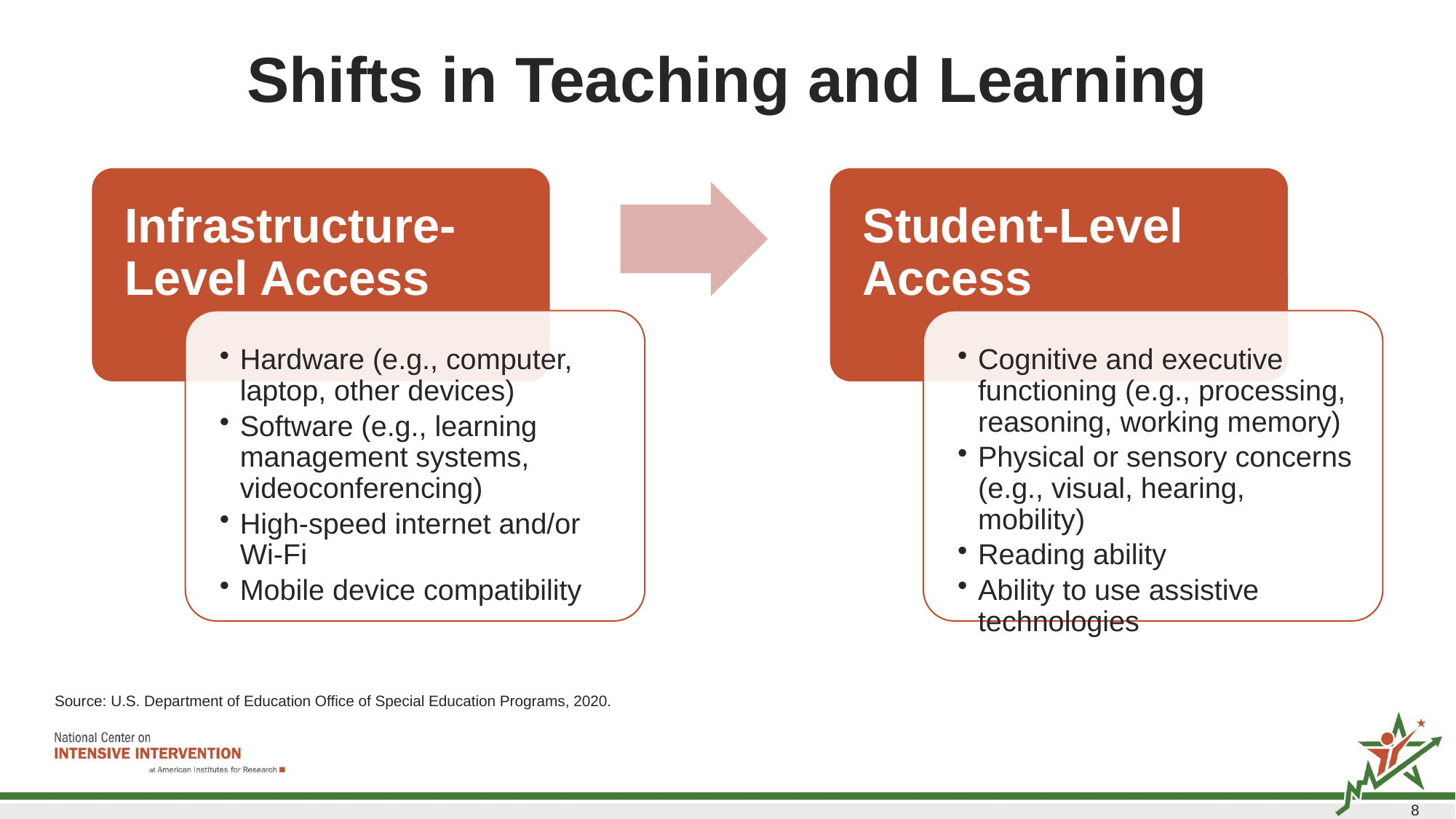

# Shifts in Teaching and Learning
Infrastructure-Level Access
Hardware (e.g., computer, laptop, other devices)
Software (e.g., learning management systems, videoconferencing)
High-speed internet and/or Wi-Fi
Mobile device compatibility

Student-Level Access
Cognitive and executive functioning (e.g., processing, reasoning, working memory)
Physical or sensory concerns (e.g., visual, hearing, mobility)
Reading ability
Ability to use assistive technologies
Source: U.S. Department of Education Office of Special Education Programs, 2020.
8